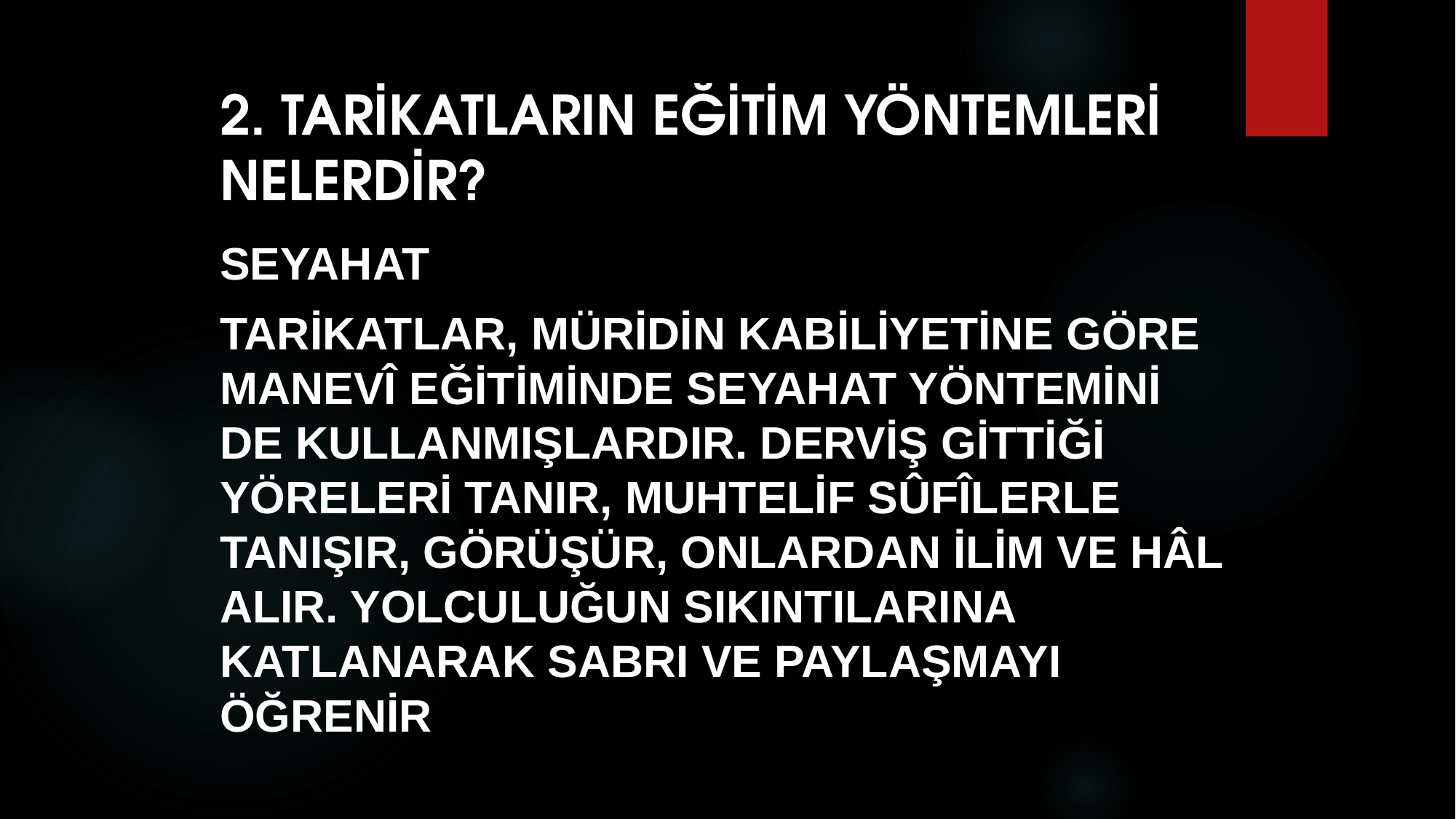

# 2. Tarikatların eğitim yöntemleri nelerdir?
Seyahat
Tarikatlar, müridin kabiliyetine göre manevî eğitiminde seyahat yöntemini de kullanmışlardır. Derviş gittiği yöreleri tanır, muhtelif sûfîlerle tanışır, görüşür, onlardan ilim ve hâl alır. Yolculuğun sıkıntılarına katlanarak sabrı ve paylaşmayı öğrenir